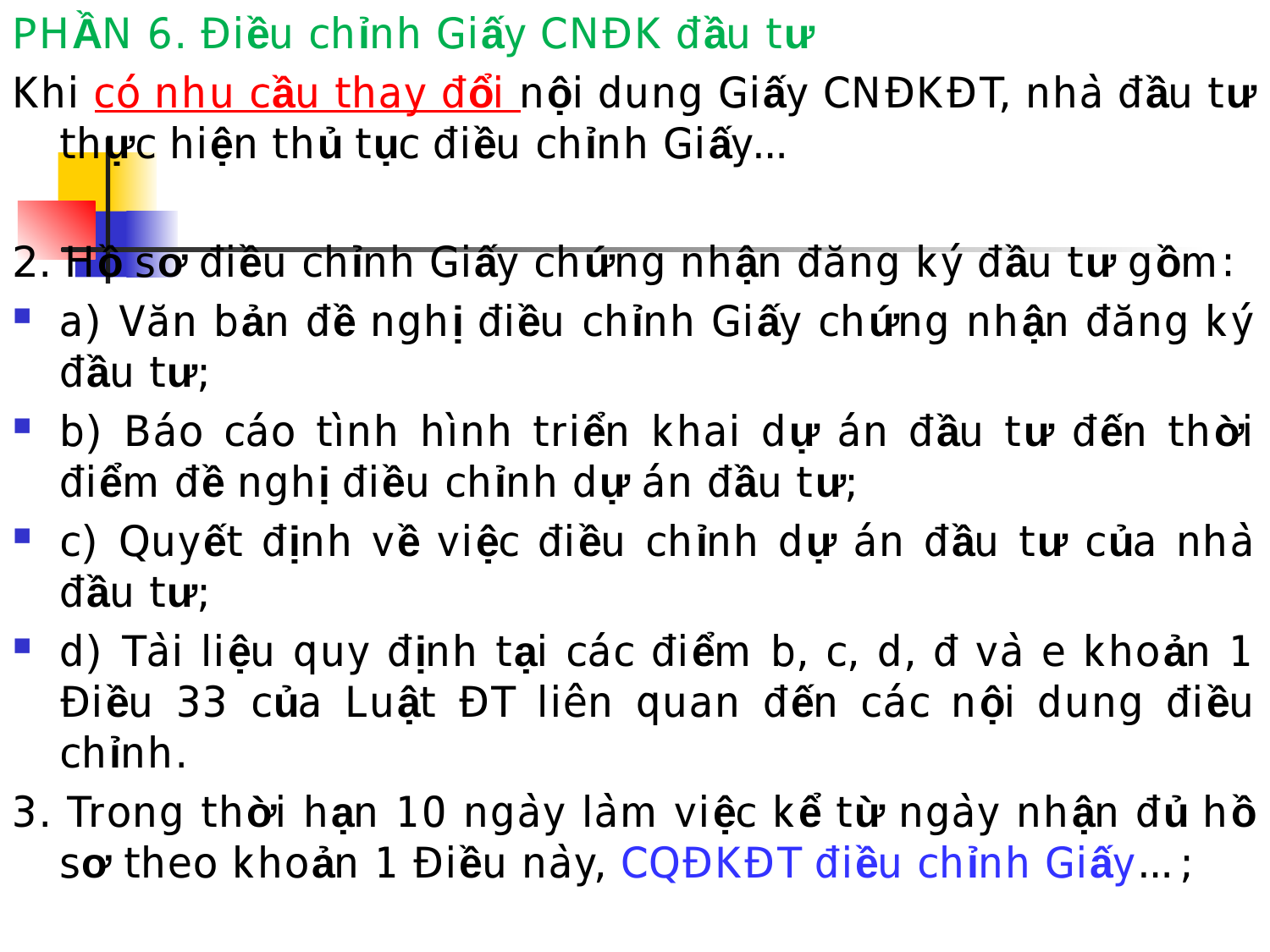

PHẦN 6. Điều chỉnh Giấy CNĐK đầu tư
Khi có nhu cầu thay đổi nội dung Giấy CNĐKĐT, nhà đầu tư thực hiện thủ tục điều chỉnh Giấy…

2. Hồ sơ điều chỉnh Giấy chứng nhận đăng ký đầu tư gồm:
a) Văn bản đề nghị điều chỉnh Giấy chứng nhận đăng ký đầu tư;
b) Báo cáo tình hình triển khai dự án đầu tư đến thời điểm đề nghị điều chỉnh dự án đầu tư;
c) Quyết định về việc điều chỉnh dự án đầu tư của nhà đầu tư;
d) Tài liệu quy định tại các điểm b, c, d, đ và e khoản 1 Điều 33 của Luật ĐT liên quan đến các nội dung điều chỉnh.
3. Trong thời hạn 10 ngày làm việc kể từ ngày nhận đủ hồ sơ theo khoản 1 Điều này, CQĐKĐT điều chỉnh Giấy…;

#